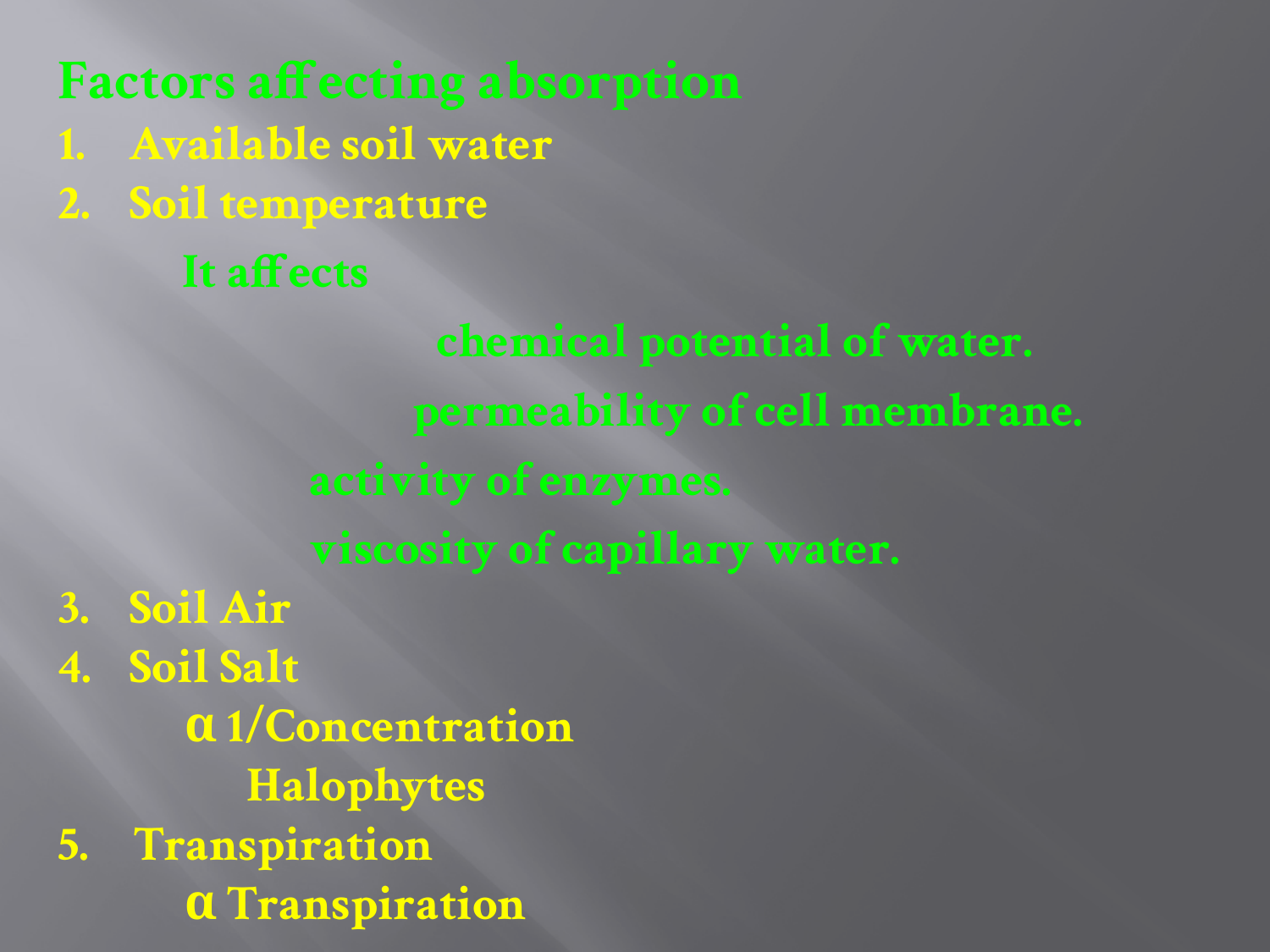

Factors affecting absorption
Available soil water
Soil temperature
It affects
		chemical potential of water.
		permeability of cell membrane.
		activity of enzymes.
		viscosity of capillary water.
Soil Air
Soil Salt
	α 1/Concentration
	Halophytes
Transpiration
	α Transpiration